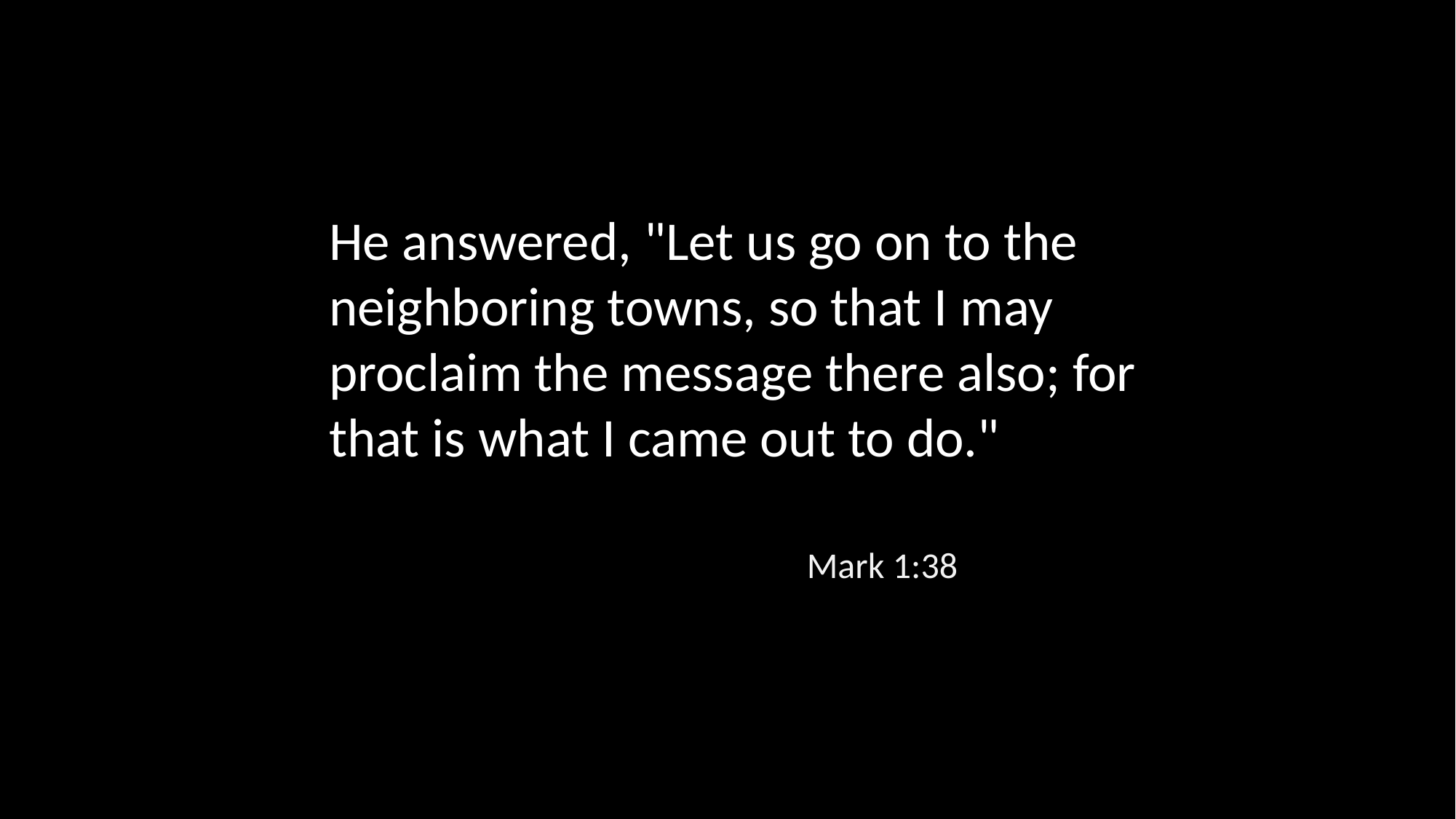

He answered, "Let us go on to the neighboring towns, so that I may proclaim the message there also; for that is what I came out to do."
Mark 1:38